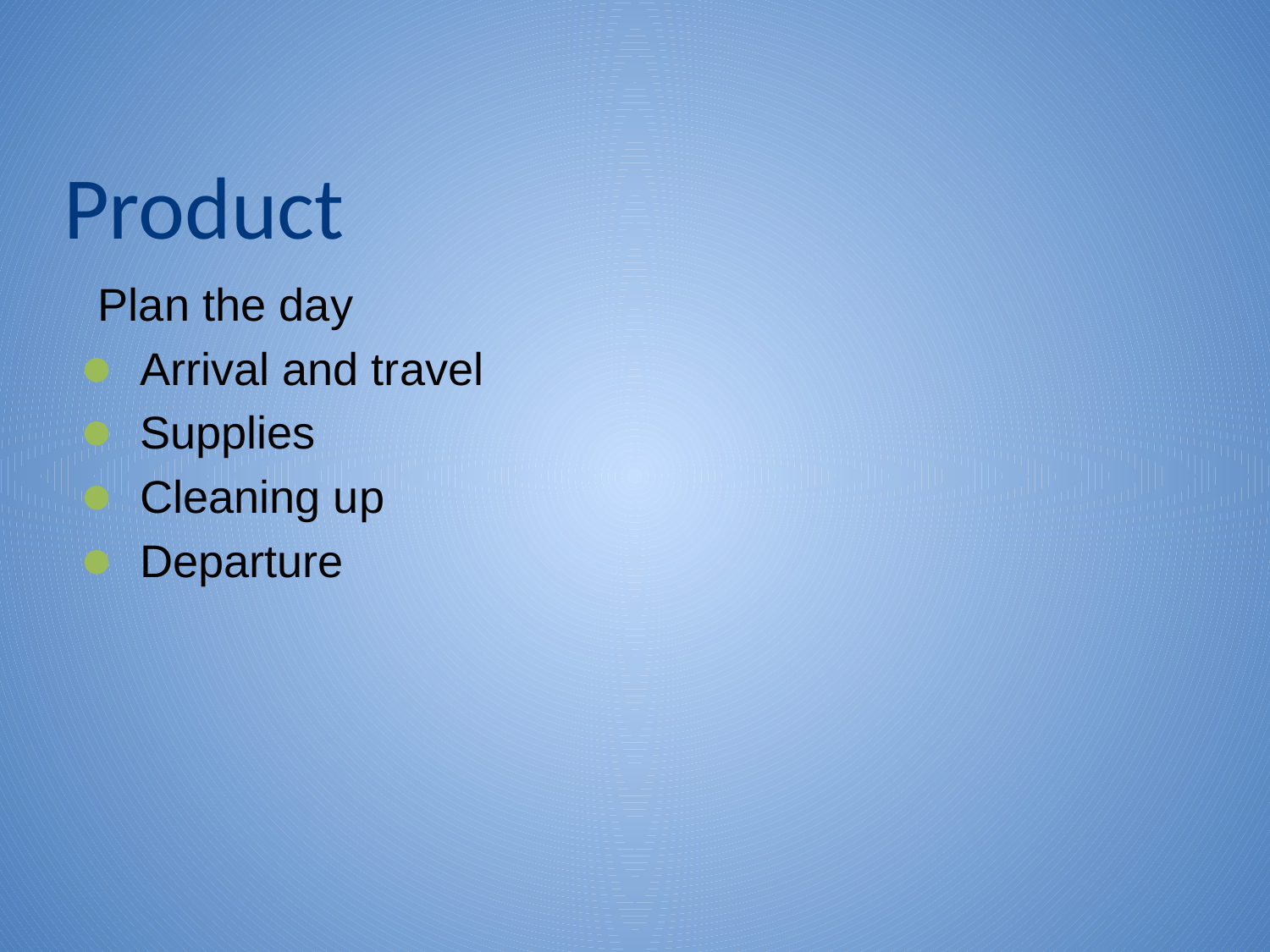

# Product
Plan the day
Arrival and travel
Supplies
Cleaning up
Departure